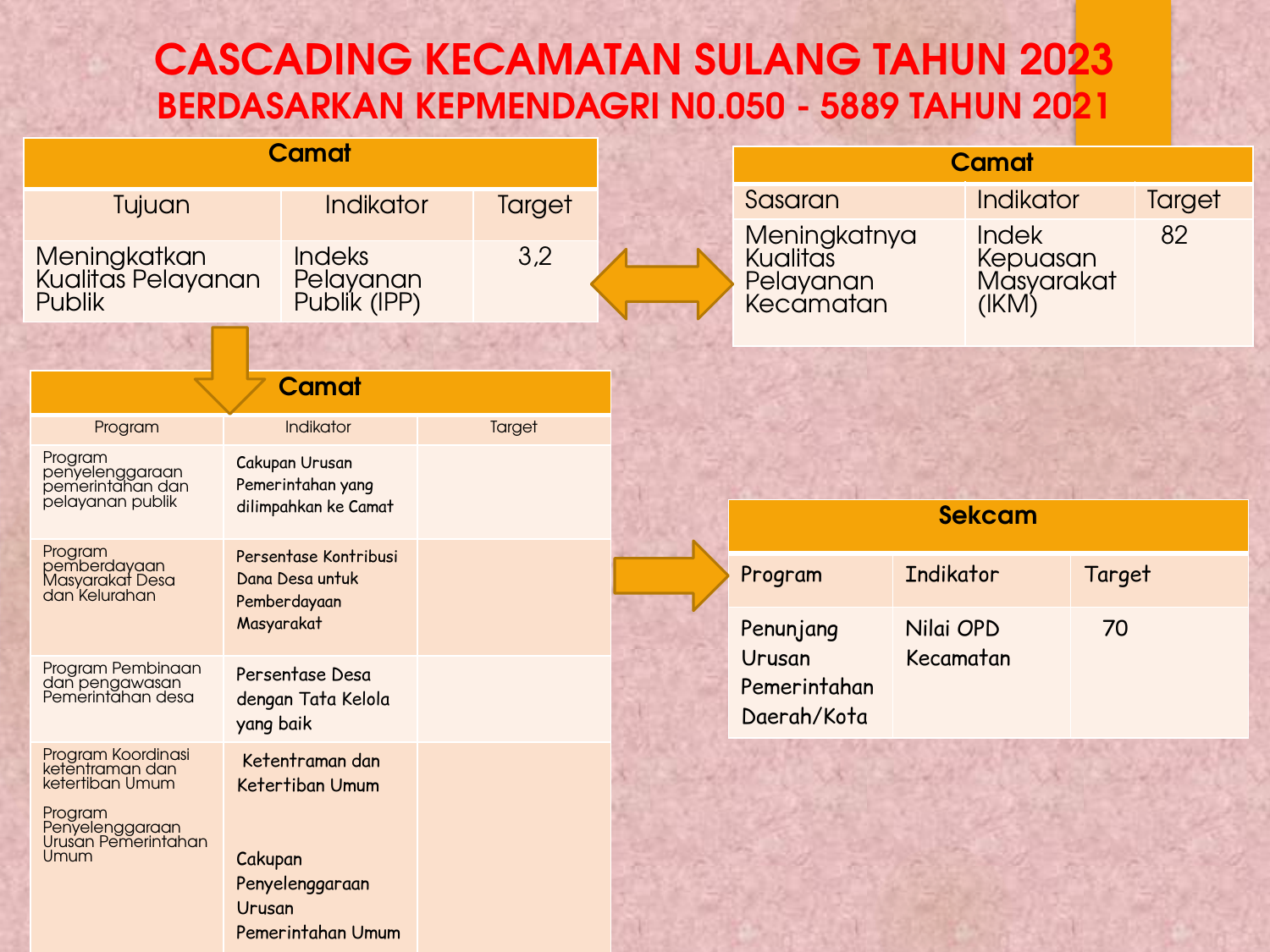

# CASCADING KECAMATAN SULANG TAHUN 2023 BERDASARKAN KEPMENDAGRI N0.050 - 5889 TAHUN 2021
| Camat |  |  |
| --- | --- | --- |
| Tujuan | Indikator | Target |
| Meningkatkan Kualitas Pelayanan Publik | Indeks Pelayanan Publik (IPP) | 3,2 |
| Camat |  |  |
| --- | --- | --- |
| Sasaran | Indikator | Target |
| Meningkatnya Kualitas Pelayanan Kecamatan | Indek Kepuasan Masyarakat (IKM) | 82 |

| Camat |  |  |
| --- | --- | --- |
| Program | Indikator | Target |
| Program penyelenggaraan pemerintahan dan pelayanan publik | Cakupan Urusan Pemerintahan yang dilimpahkan ke Camat |  |
| Program pemberdayaan Masyarakat Desa dan Kelurahan | Persentase Kontribusi Dana Desa untuk Pemberdayaan Masyarakat |  |
| Program Pembinaan dan pengawasan Pemerintahan desa | Persentase Desa dengan Tata Kelola yang baik |  |
| Program Koordinasi ketentraman dan ketertiban Umum Program Penyelenggaraan Urusan Pemerintahan Umum | Ketentraman dan Ketertiban Umum Cakupan Penyelenggaraan Urusan Pemerintahan Umum |  |
| Sekcam |  |  |
| --- | --- | --- |
| Program | Indikator | Target |
| Penunjang Urusan Pemerintahan Daerah/Kota | Nilai OPD Kecamatan | 70 |